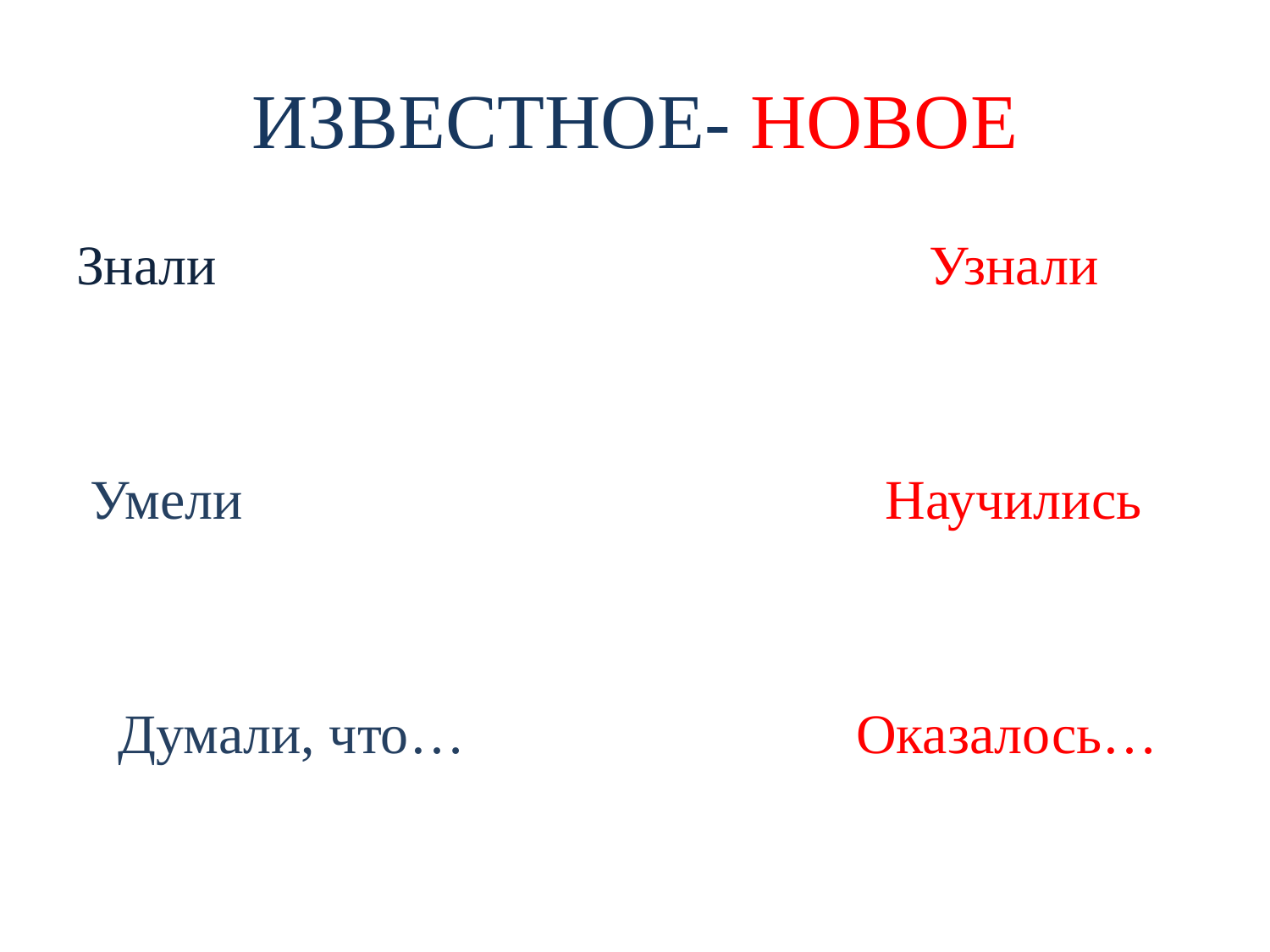

# ИЗВЕСТНОЕ- НОВОЕ
Знали                                                   Узнали

 Умели                                              Научились

   Думали, что…                            Оказалось…